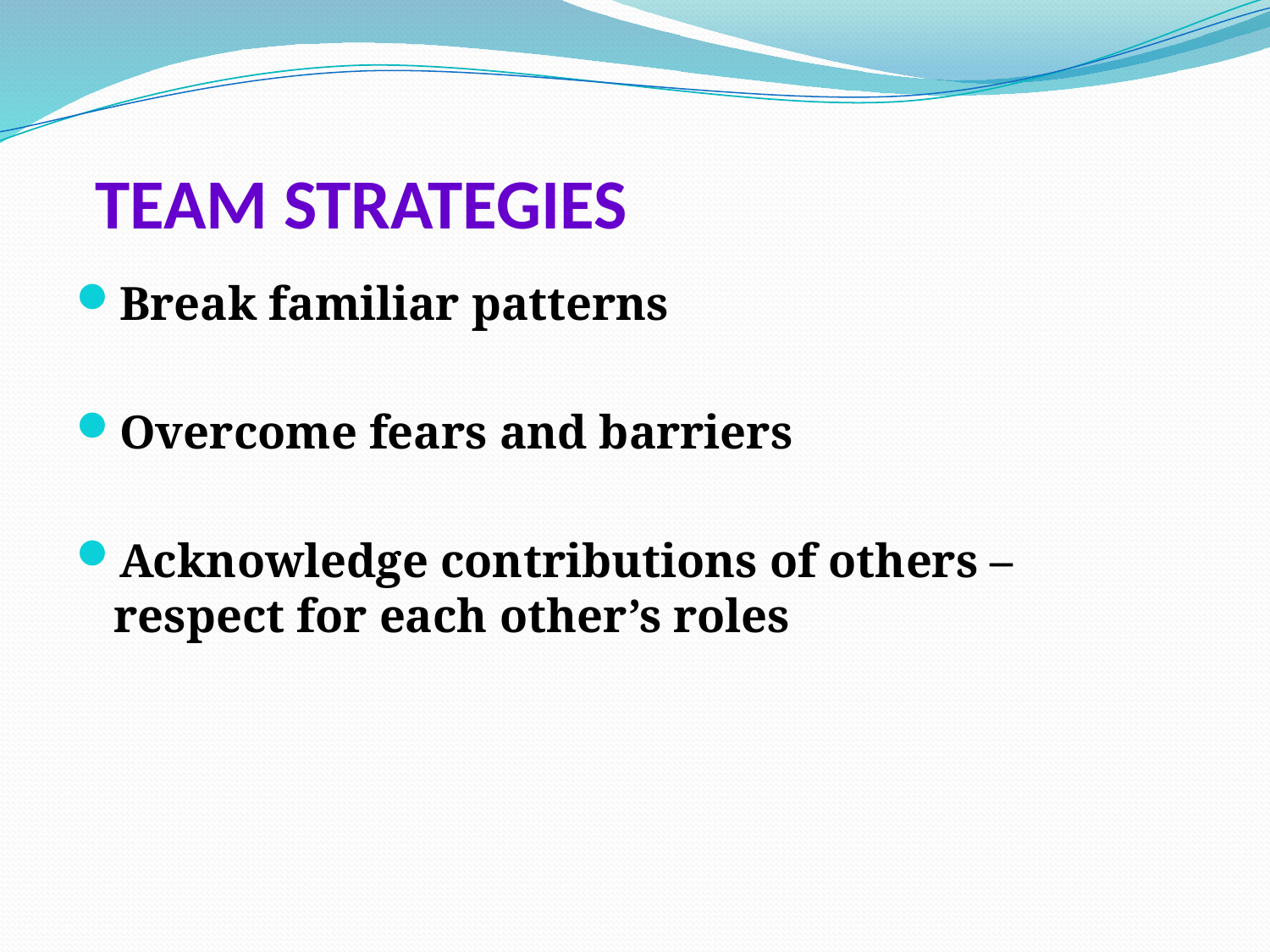

# TEAM STRATEGIES
Break familiar patterns

Overcome fears and barriers

Acknowledge contributions of others – respect for each other’s roles